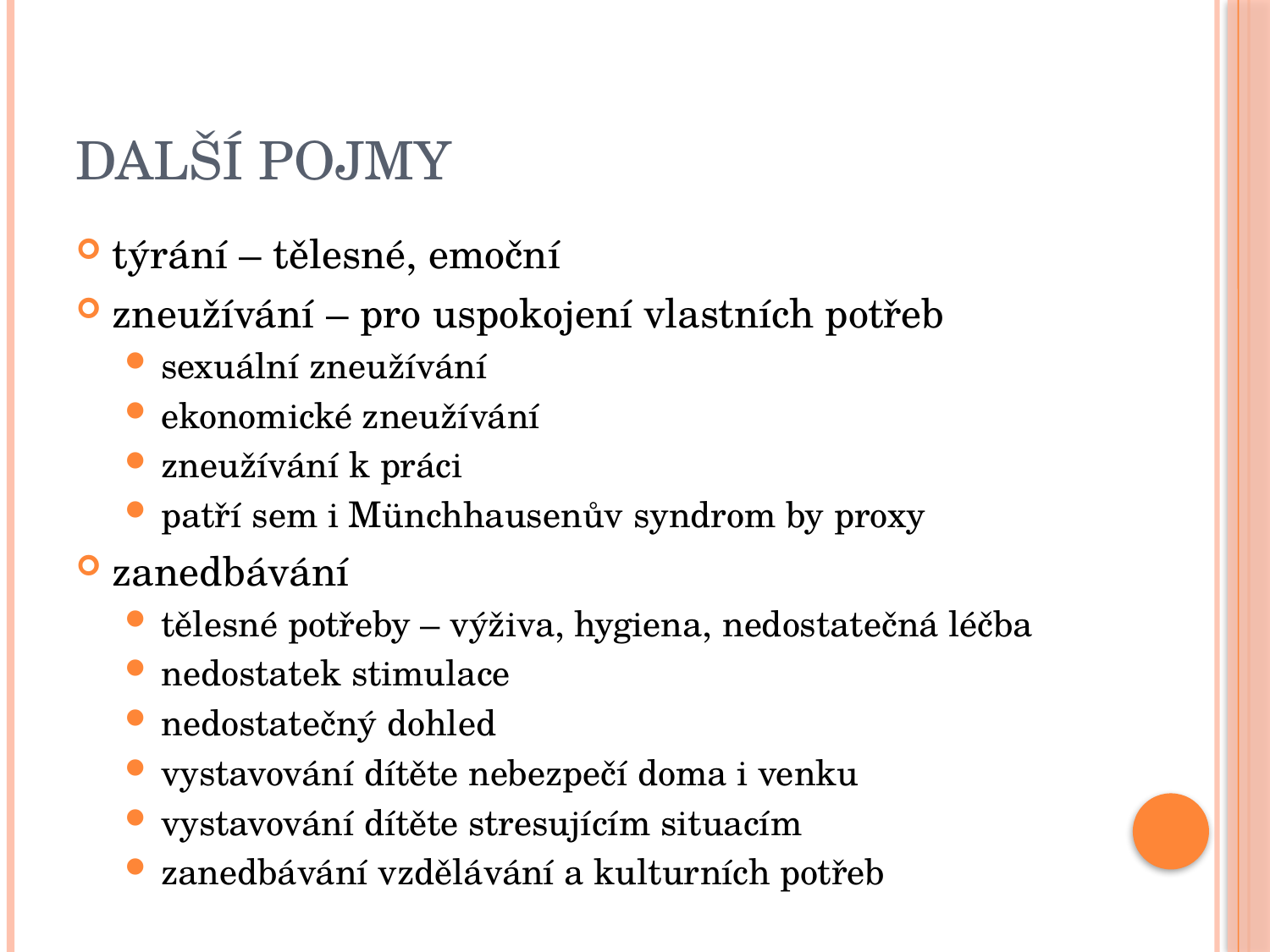

# další pojmy
týrání – tělesné, emoční
zneužívání – pro uspokojení vlastních potřeb
sexuální zneužívání
ekonomické zneužívání
zneužívání k práci
patří sem i Münchhausenův syndrom by proxy
zanedbávání
tělesné potřeby – výživa, hygiena, nedostatečná léčba
nedostatek stimulace
nedostatečný dohled
vystavování dítěte nebezpečí doma i venku
vystavování dítěte stresujícím situacím
zanedbávání vzdělávání a kulturních potřeb